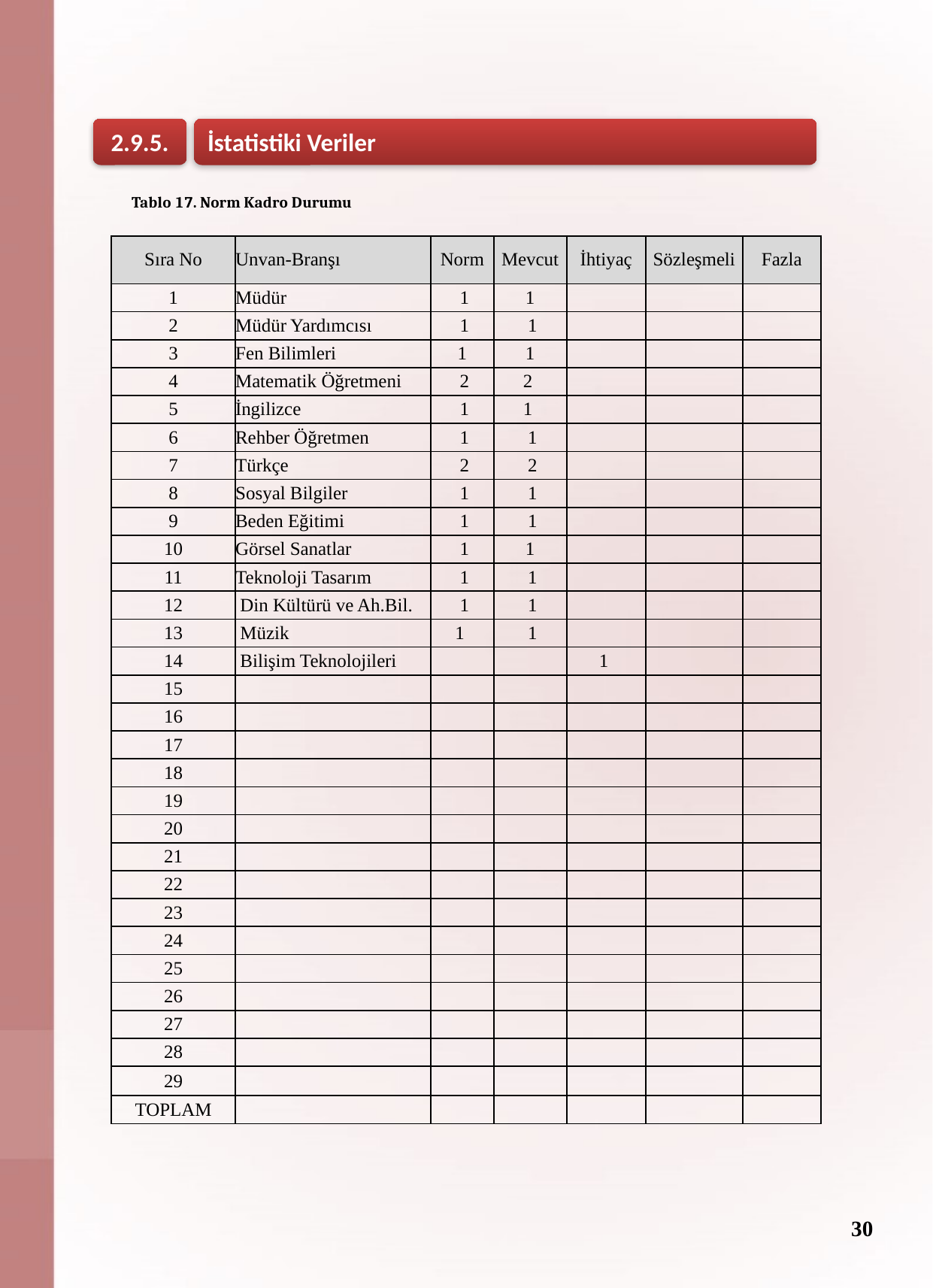

İstatistiki Veriler
2.9.5.
Tablo 17. Norm Kadro Durumu
| Sıra No | Unvan-Branşı | Norm | Mevcut | İhtiyaç | Sözleşmeli | Fazla |
| --- | --- | --- | --- | --- | --- | --- |
| 1 | Müdür | 1 | 1 |  |  |  |
| 2 | Müdür Yardımcısı | 1 | 1 |  |  |  |
| 3 | Fen Bilimleri | 1 | 1 |  |  |  |
| 4 | Matematik Öğretmeni | 2 | 2 |  |  |  |
| 5 | İngilizce | 1 | 1 |  |  |  |
| 6 | Rehber Öğretmen | 1 | 1 |  |  |  |
| 7 | Türkçe | 2 | 2 |  |  |  |
| 8 | Sosyal Bilgiler | 1 | 1 |  |  |  |
| 9 | Beden Eğitimi | 1 | 1 |  |  |  |
| 10 | Görsel Sanatlar | 1 | 1 |  |  |  |
| 11 | Teknoloji Tasarım | 1 | 1 |  |  |  |
| 12 | Din Kültürü ve Ah.Bil. | 1 | 1 |  |  |  |
| 13 | Müzik | 1 | 1 |  |  |  |
| 14 | Bilişim Teknolojileri |  |  | 1 |  |  |
| 15 |  |  |  |  |  |  |
| 16 |  |  |  |  |  |  |
| 17 |  |  |  |  |  |  |
| 18 |  |  |  |  |  |  |
| 19 |  |  |  |  |  |  |
| 20 |  |  |  |  |  |  |
| 21 |  |  |  |  |  |  |
| 22 |  |  |  |  |  |  |
| 23 |  |  |  |  |  |  |
| 24 |  |  |  |  |  |  |
| 25 |  |  |  |  |  |  |
| 26 |  |  |  |  |  |  |
| 27 |  |  |  |  |  |  |
| 28 |  |  |  |  |  |  |
| 29 |  |  |  |  |  |  |
| TOPLAM |  |  |  |  |  |  |
30